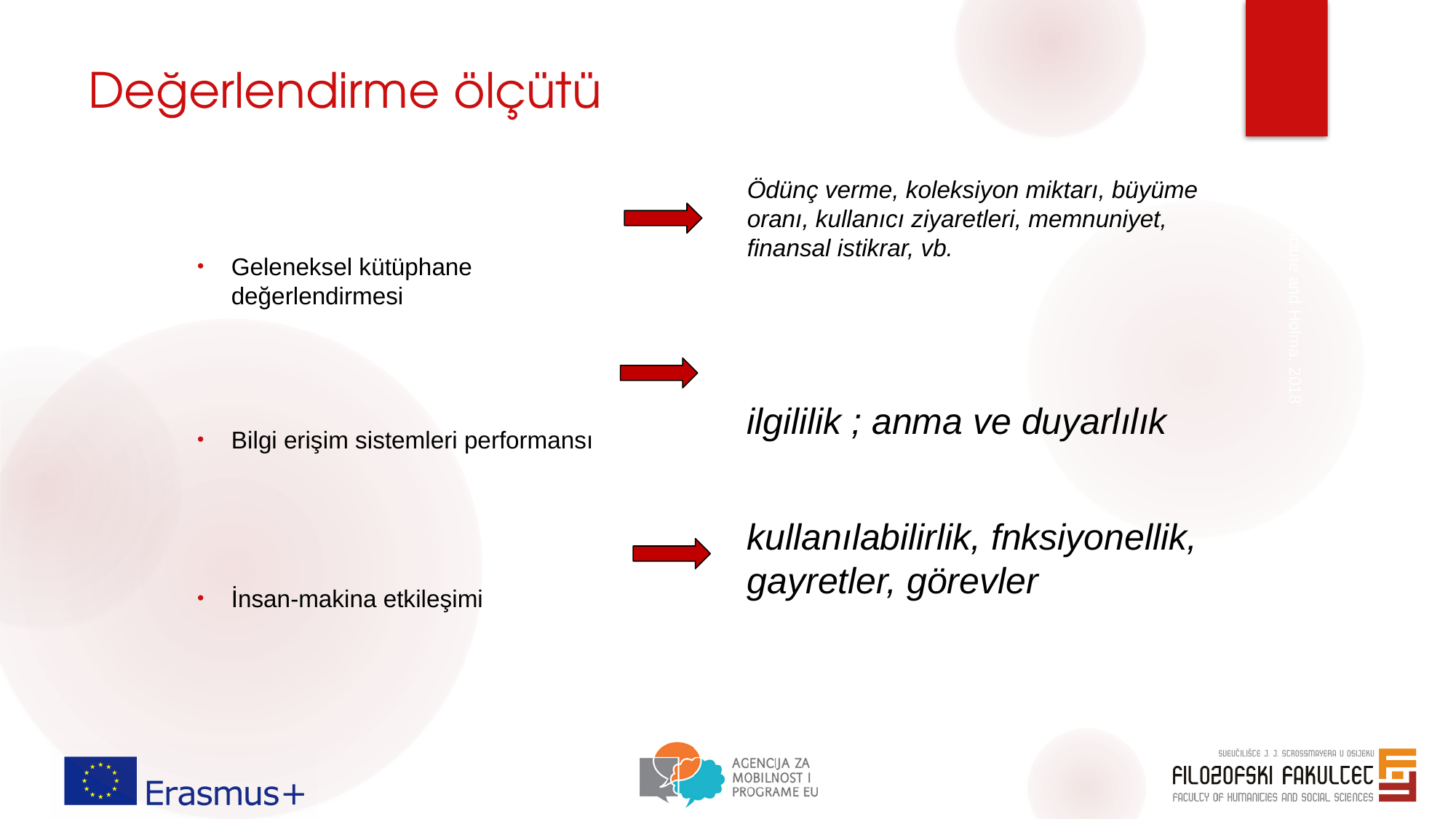

# Değerlendirme ölçütü
Ödünç verme, koleksiyon miktarı, büyüme oranı, kullanıcı ziyaretleri, memnuniyet, finansal istikrar, vb.

ilgililik ; anma ve duyarlılık

kullanılabilirlik, fnksiyonellik, gayretler, görevler

Geleneksel kütüphane değerlendirmesi

Bilgi erişim sistemleri performansı

İnsan-makina etkileşimi

Maceviciute and Holma, 2018